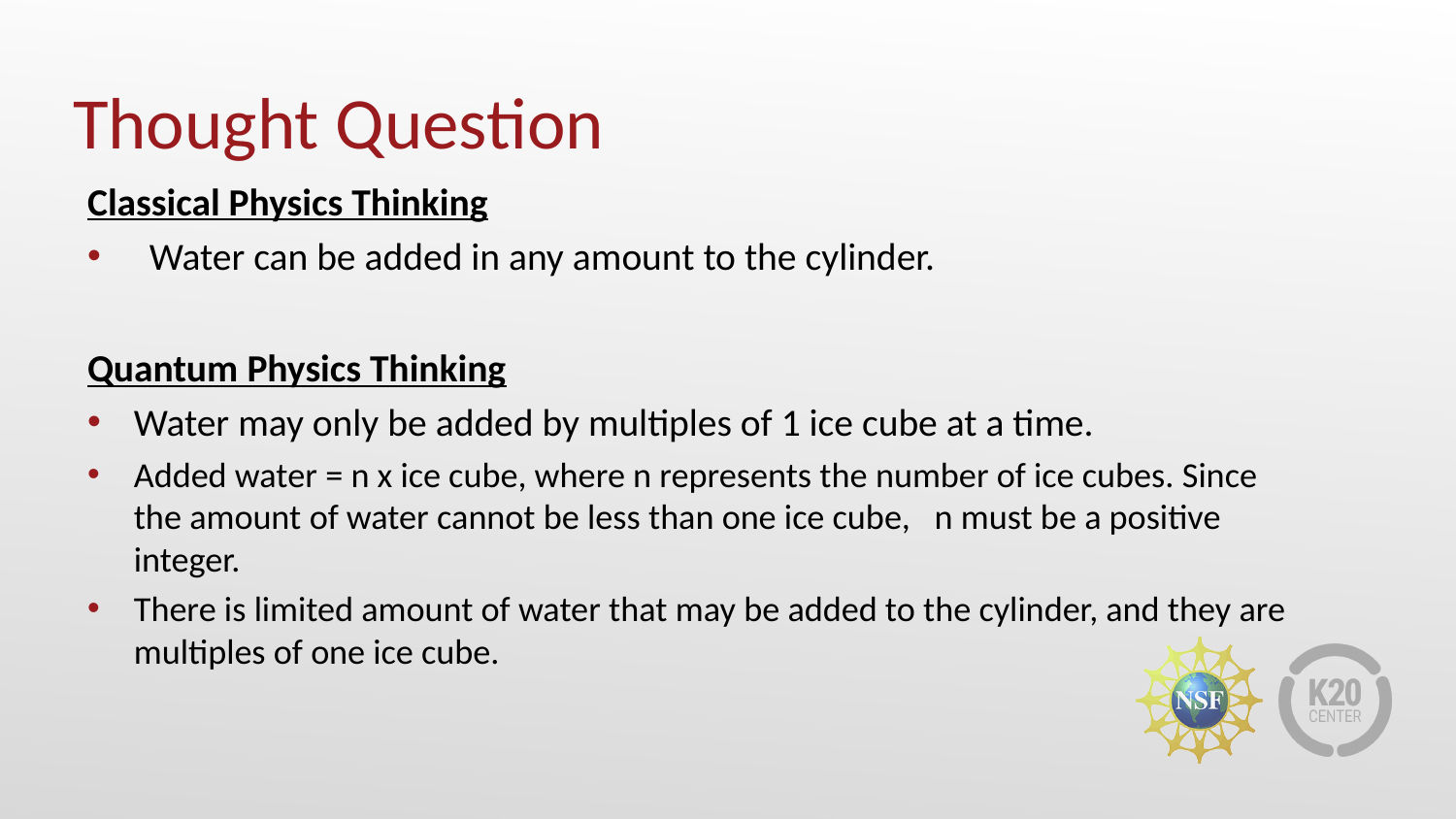

# Thought Question
Classical Physics Thinking
Water can be added in any amount to the cylinder.

Quantum Physics Thinking
Water may only be added by multiples of 1 ice cube at a time.
Added water = n x ice cube, where n represents the number of ice cubes. Since the amount of water cannot be less than one ice cube,   n must be a positive integer.
There is limited amount of water that may be added to the cylinder, and they are multiples of one ice cube.